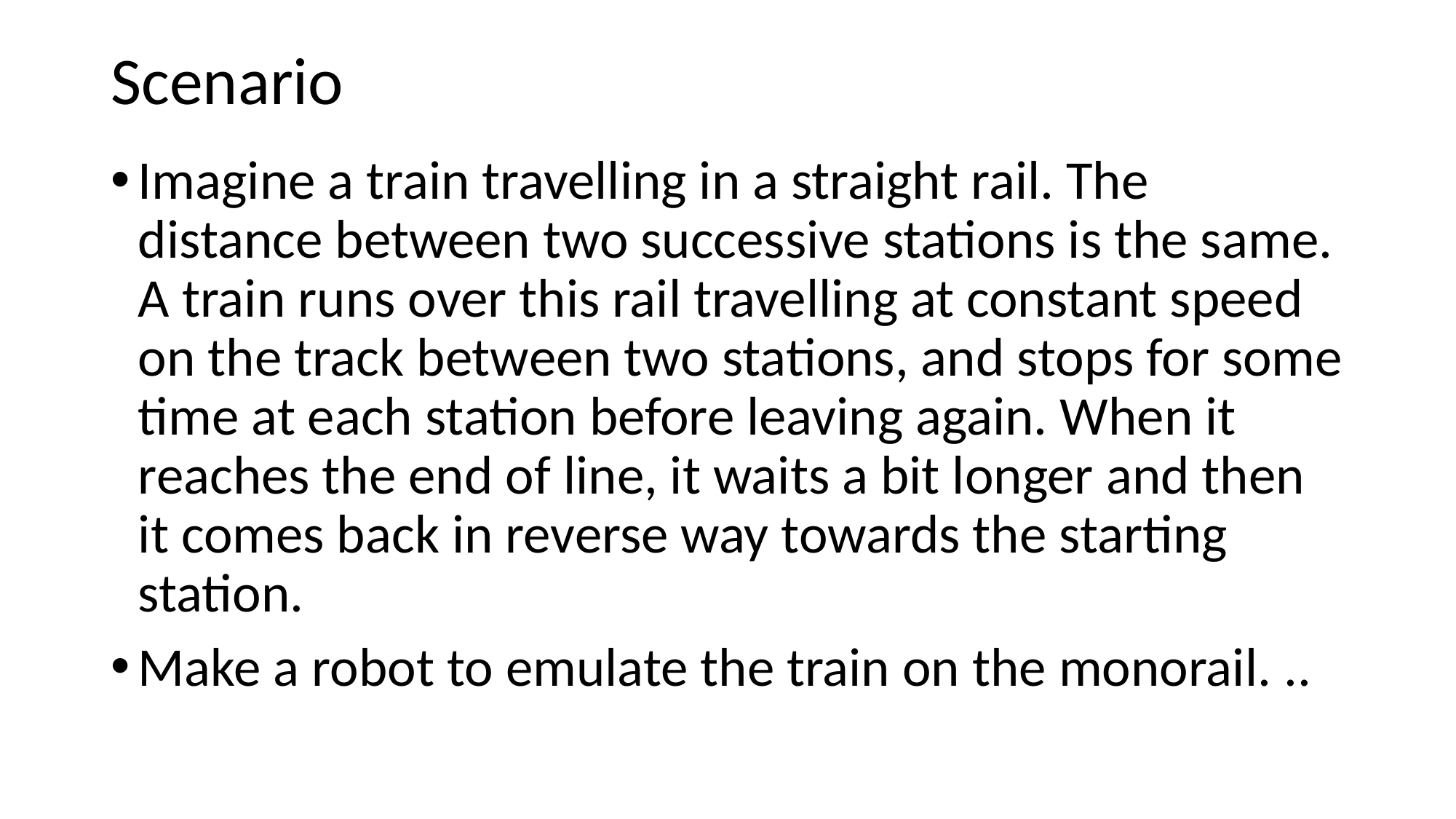

# Scenario
Imagine a train travelling in a straight rail. The distance between two successive stations is the same. A train runs over this rail travelling at constant speed on the track between two stations, and stops for some time at each station before leaving again. When it reaches the end of line, it waits a bit longer and then it comes back in reverse way towards the starting station.
Make a robot to emulate the train on the monorail. ..